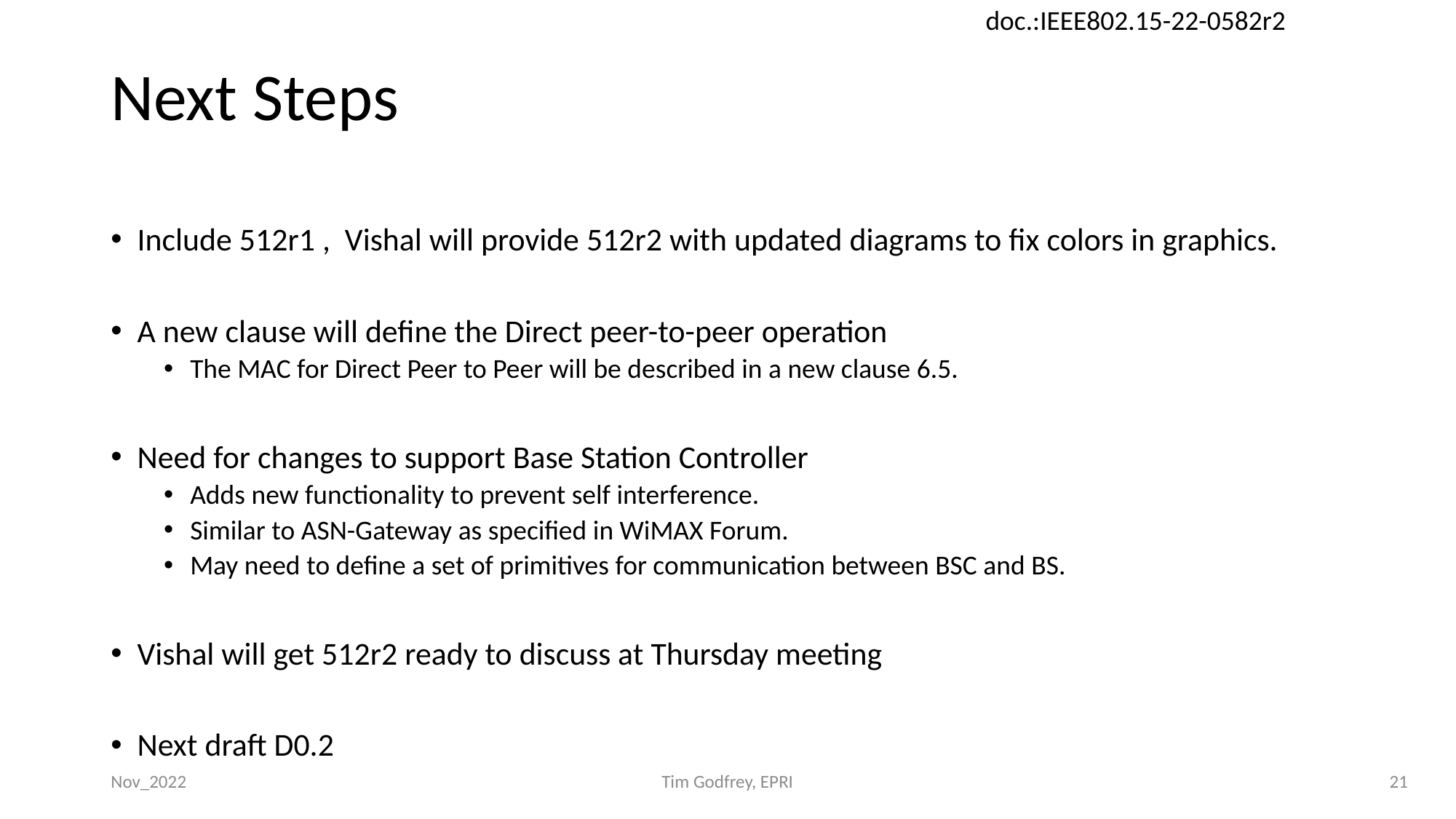

# Next Steps
Include 512r1 ,  Vishal will provide 512r2 with updated diagrams to fix colors in graphics.

A new clause will define the Direct peer-to-peer operation
The MAC for Direct Peer to Peer will be described in a new clause 6.5.

Need for changes to support Base Station Controller
Adds new functionality to prevent self interference.
Similar to ASN-Gateway as specified in WiMAX Forum.
May need to define a set of primitives for communication between BSC and BS.

Vishal will get 512r2 ready to discuss at Thursday meeting

Next draft D0.2
Nov_2022
Tim Godfrey, EPRI
21